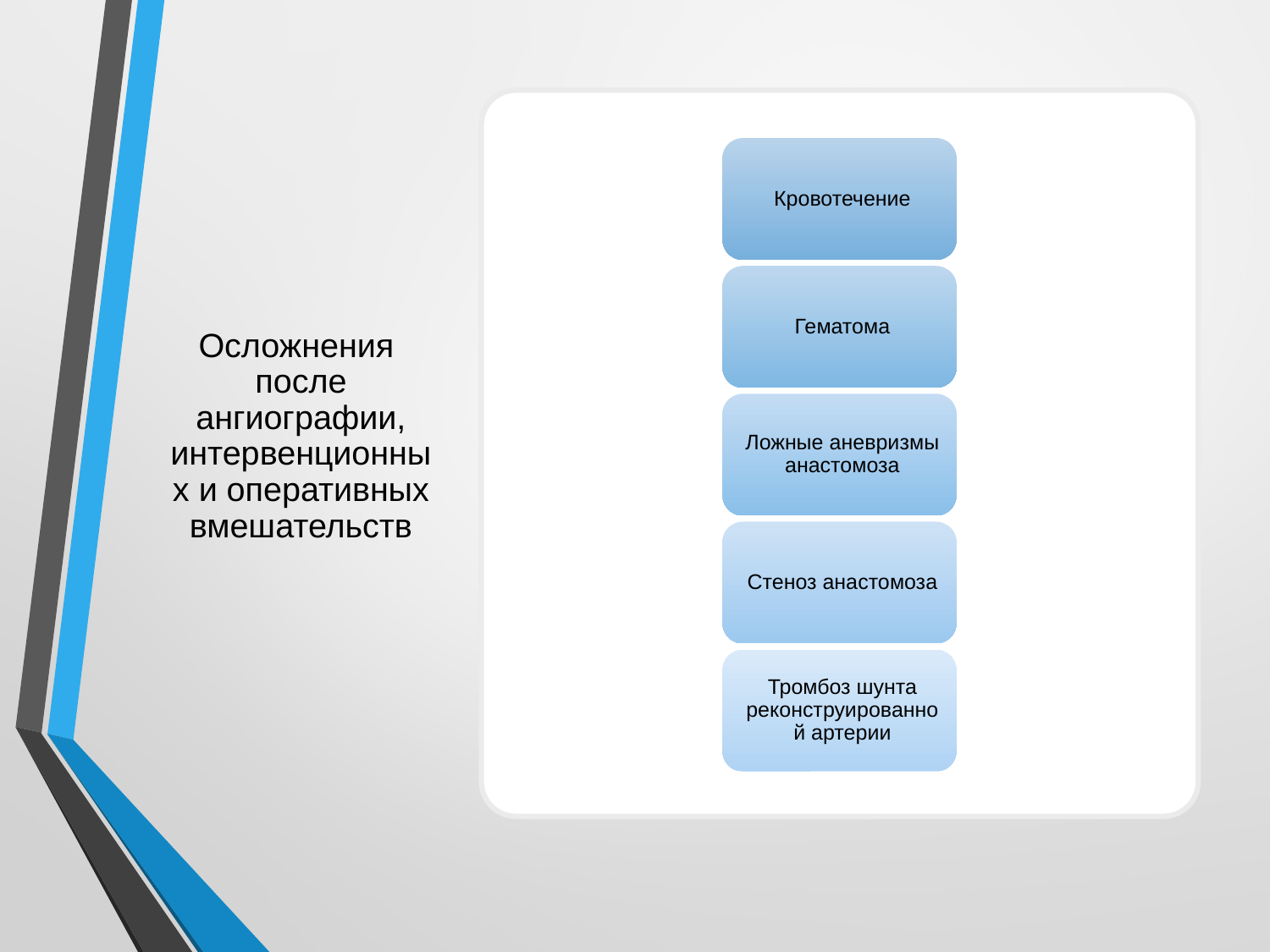

Кровотечение
Гематома
Ложные аневризмы анастомоза
Стеноз анастомоза
Тромбоз шунта реконструированной артерии
# Осложнения после ангиографии, интервенционных и оперативных вмешательств